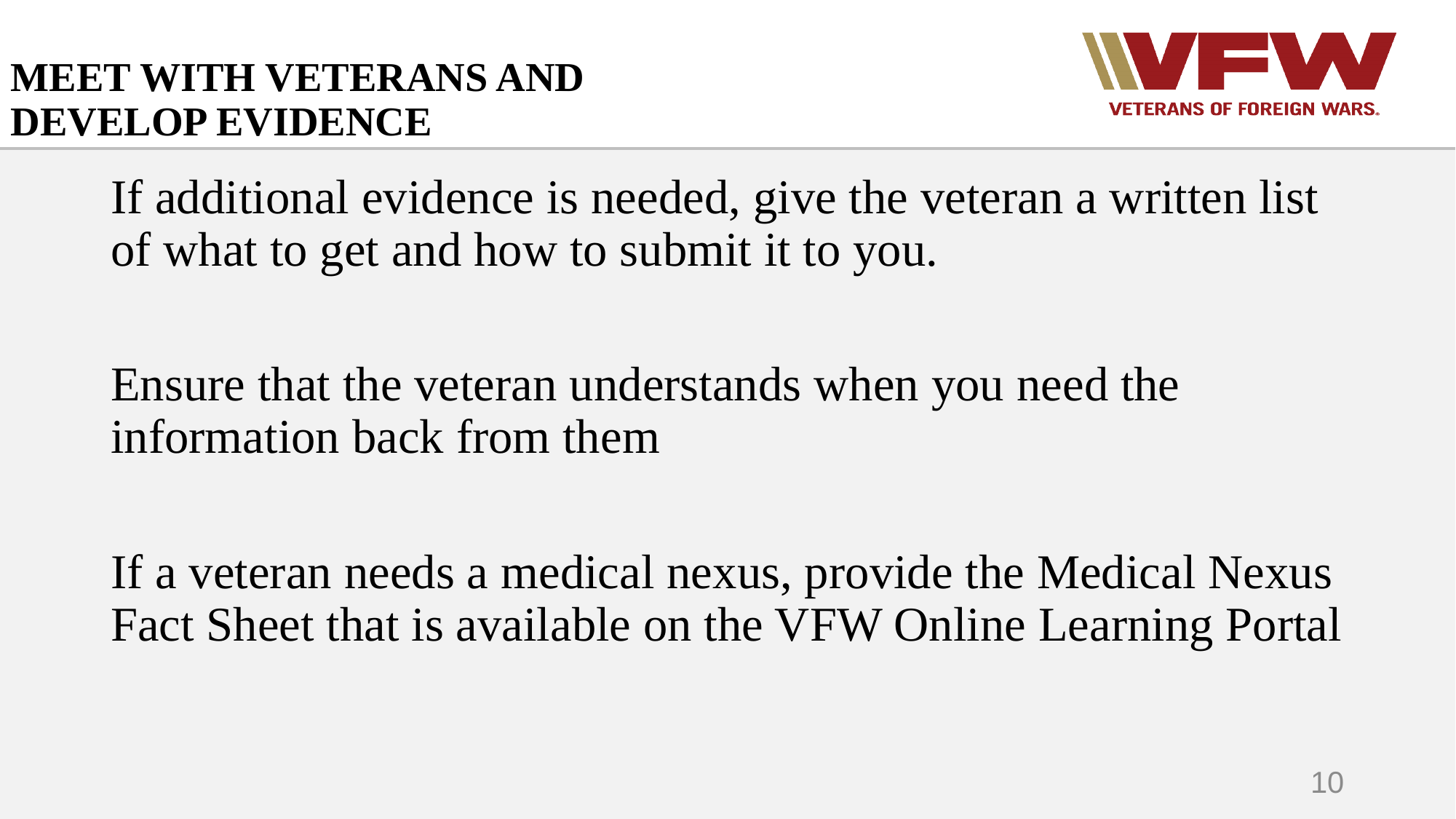

# MEET WITH VETERANS AND DEVELOP EVIDENCE
If additional evidence is needed, give the veteran a written list of what to get and how to submit it to you.

Ensure that the veteran understands when you need the information back from them

If a veteran needs a medical nexus, provide the Medical Nexus Fact Sheet that is available on the VFW Online Learning Portal

10